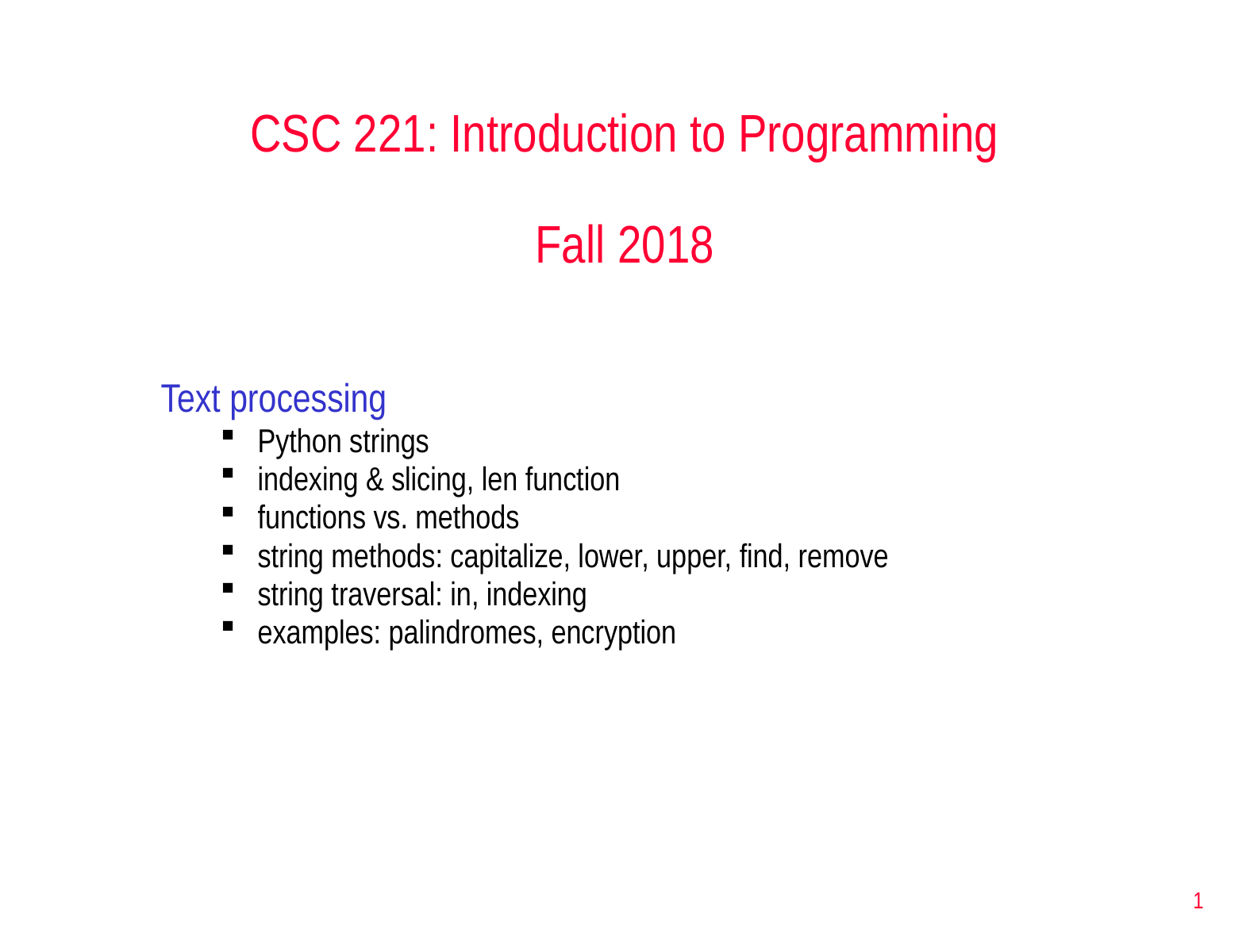

CSC 221: Introduction to Programming
Fall 2018
Text processing
Python strings
indexing & slicing, len function
functions vs. methods
string methods: capitalize, lower, upper, find, remove
string traversal: in, indexing
examples: palindromes, encryption
1